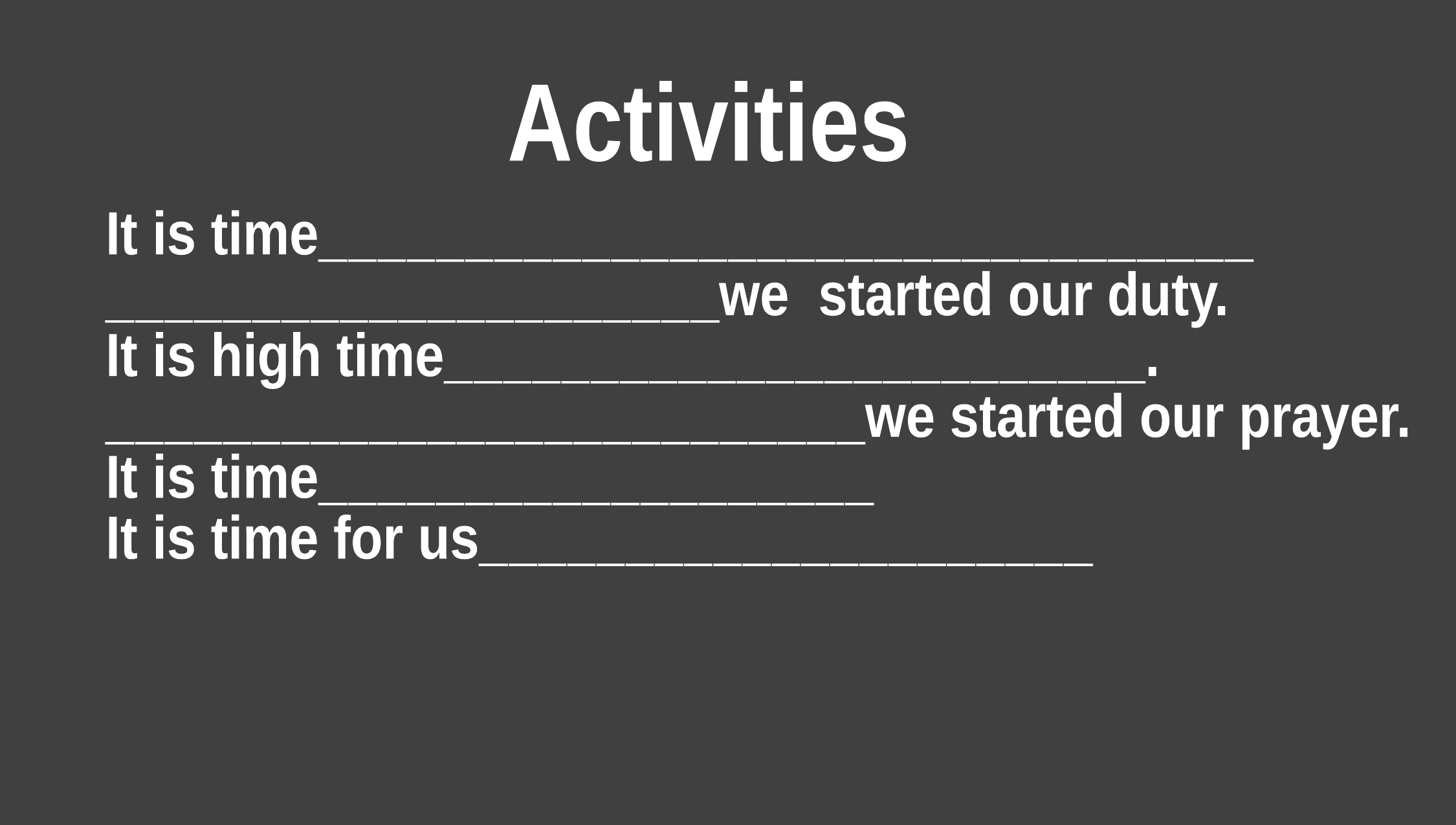

Activities
It is time________________________________
_____________________we  started our duty.
It is high time________________________.
__________________________we started our prayer.
It is time___________________
It is time for us_____________________